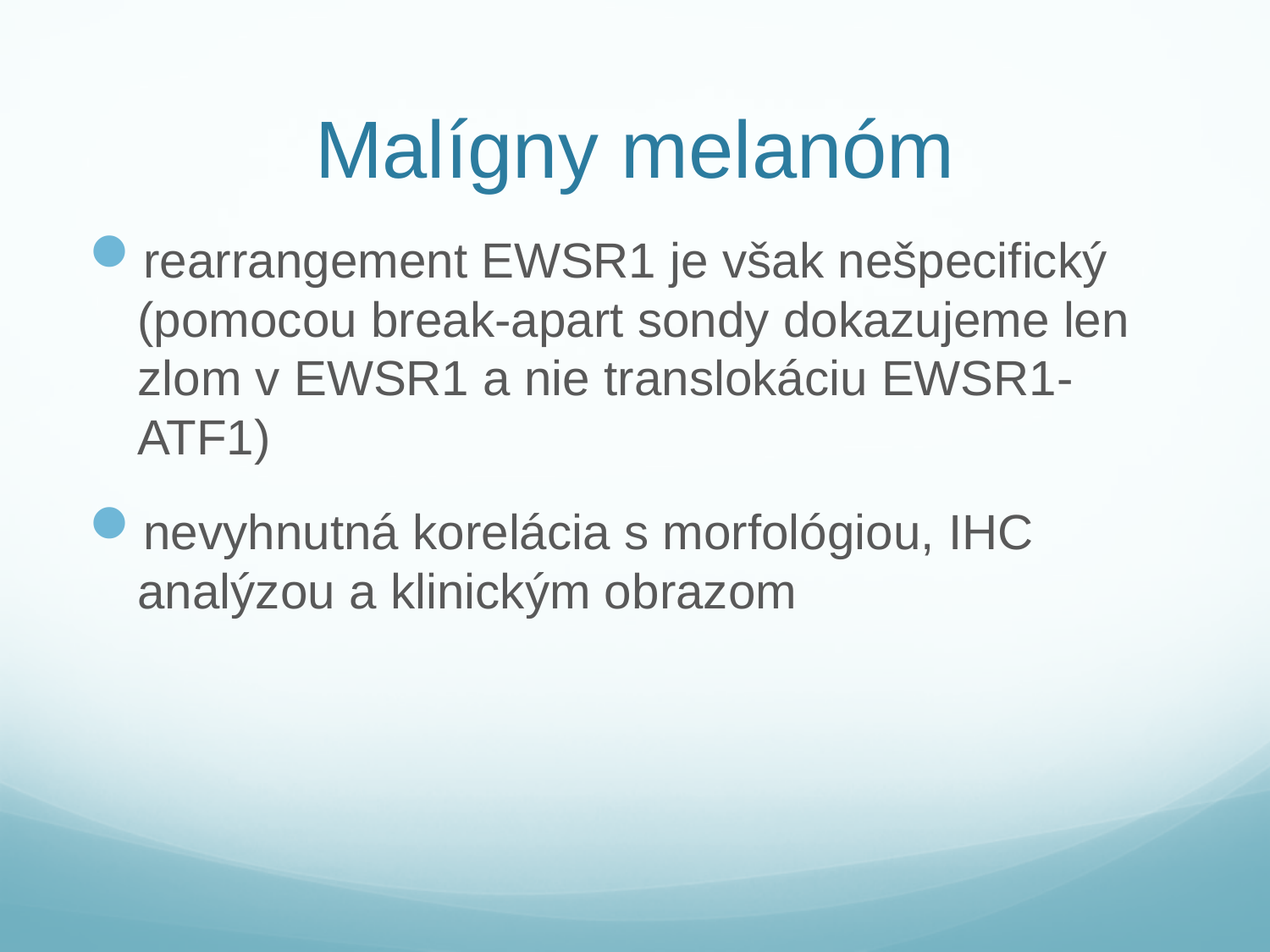

# Malígny melanóm
rearrangement EWSR1 je však nešpecifický (pomocou break-apart sondy dokazujeme len zlom v EWSR1 a nie translokáciu EWSR1-ATF1)
nevyhnutná korelácia s morfológiou, IHC analýzou a klinickým obrazom